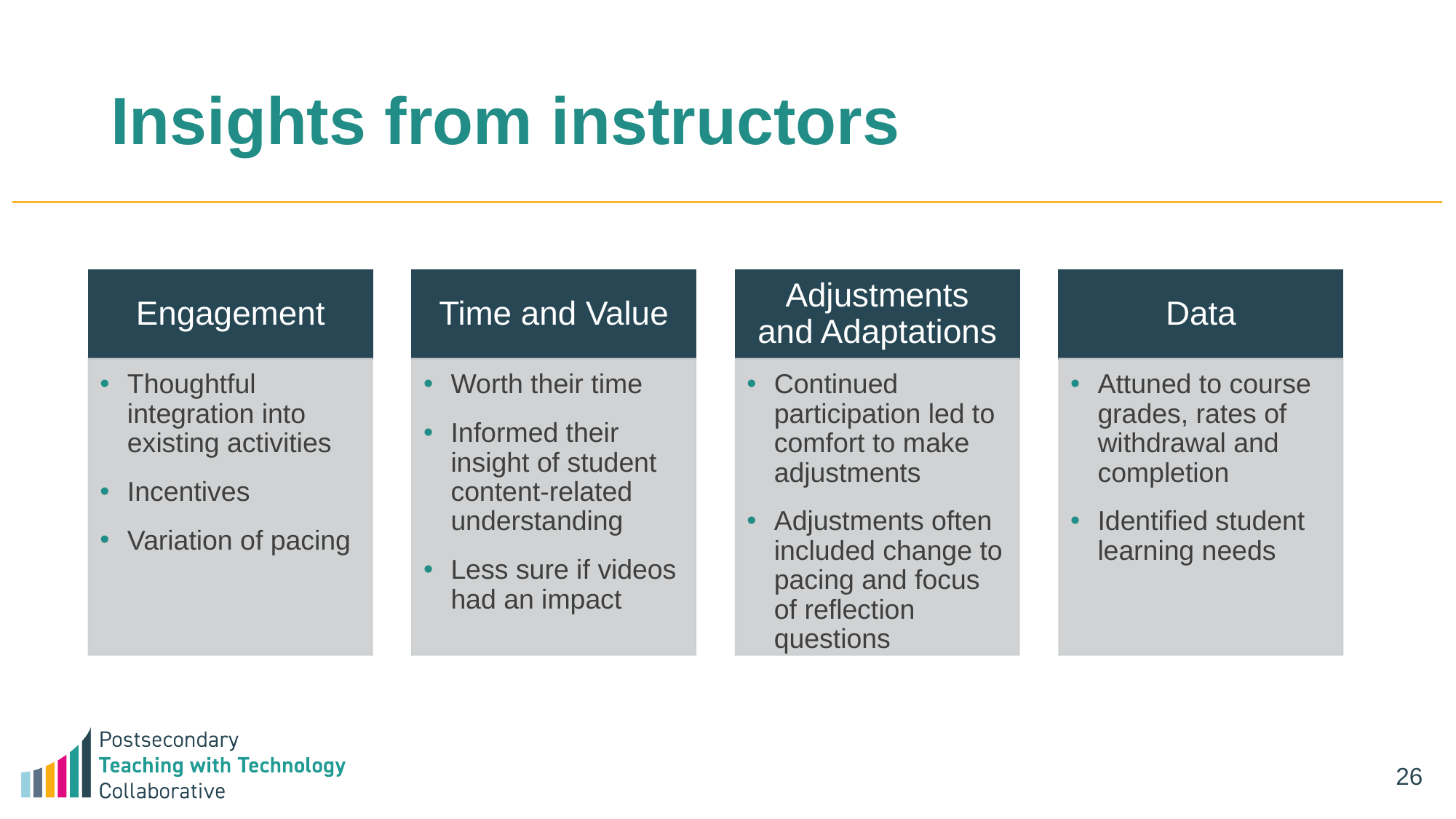

# Insights from instructors

Engagement

Time and Value

Adjustments and Adaptations

Data

Thoughtful integration into existing activities
Incentives
Variation of pacing

Worth their time
Informed their insight of student content-related understanding
Less sure if videos had an impact

Continued participation led to comfort to make adjustments
Adjustments often included change to pacing and focus of reflection questions

Attuned to course grades, rates of withdrawal and completion
Identified student learning needs